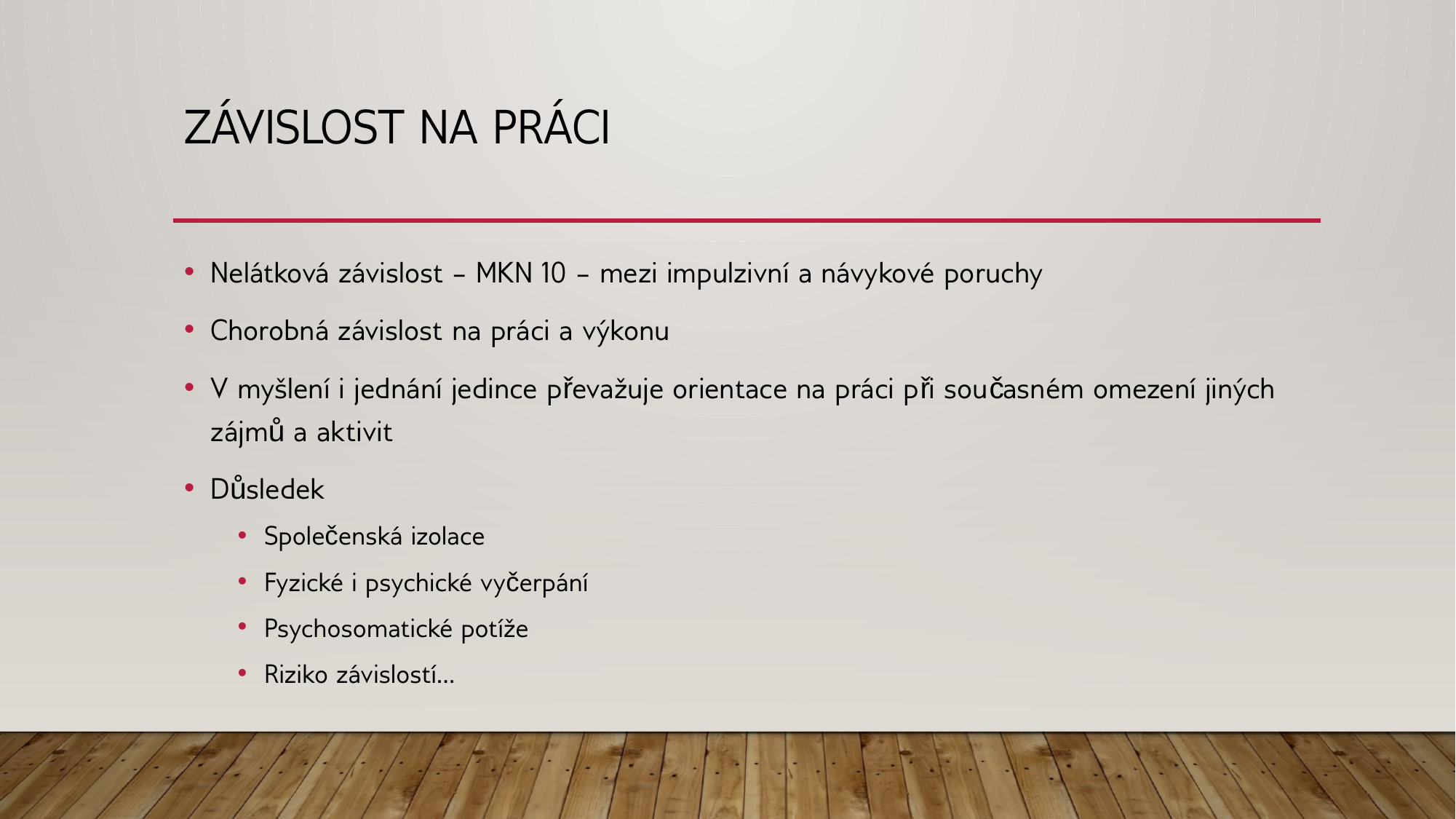

# Závislost na práci
Nelátková závislost – MKN 10 – mezi impulzivní a návykové poruchy
Chorobná závislost na práci a výkonu
V myšlení i jednání jedince převažuje orientace na práci při současném omezení jiných zájmů a aktivit
Důsledek
Společenská izolace
Fyzické i psychické vyčerpání
Psychosomatické potíže
Riziko závislostí…